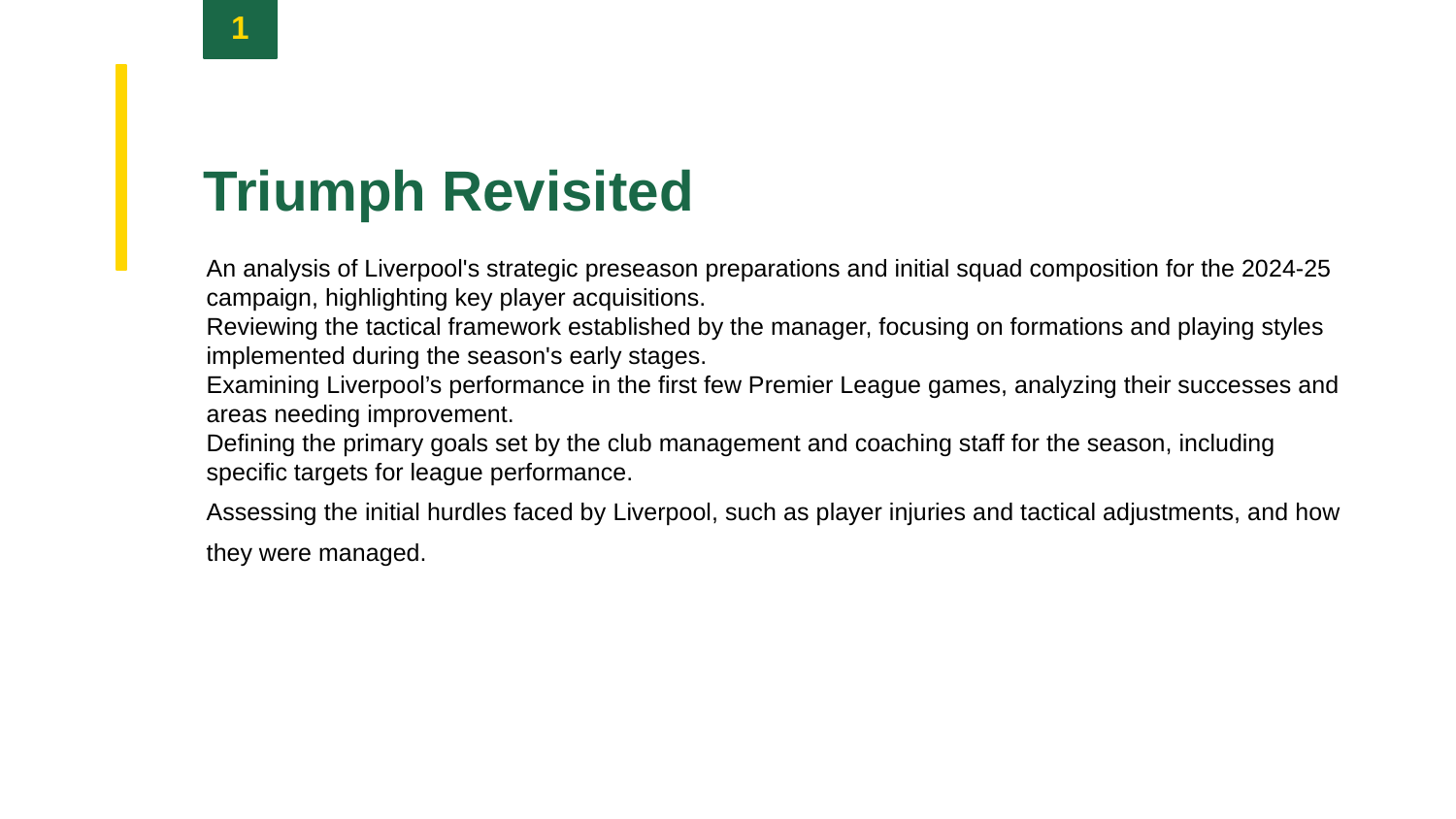

1

Triumph Revisited
An analysis of Liverpool's strategic preseason preparations and initial squad composition for the 2024-25 campaign, highlighting key player acquisitions.
Reviewing the tactical framework established by the manager, focusing on formations and playing styles implemented during the season's early stages.
Examining Liverpool’s performance in the first few Premier League games, analyzing their successes and areas needing improvement.
Defining the primary goals set by the club management and coaching staff for the season, including specific targets for league performance.
Assessing the initial hurdles faced by Liverpool, such as player injuries and tactical adjustments, and how they were managed.